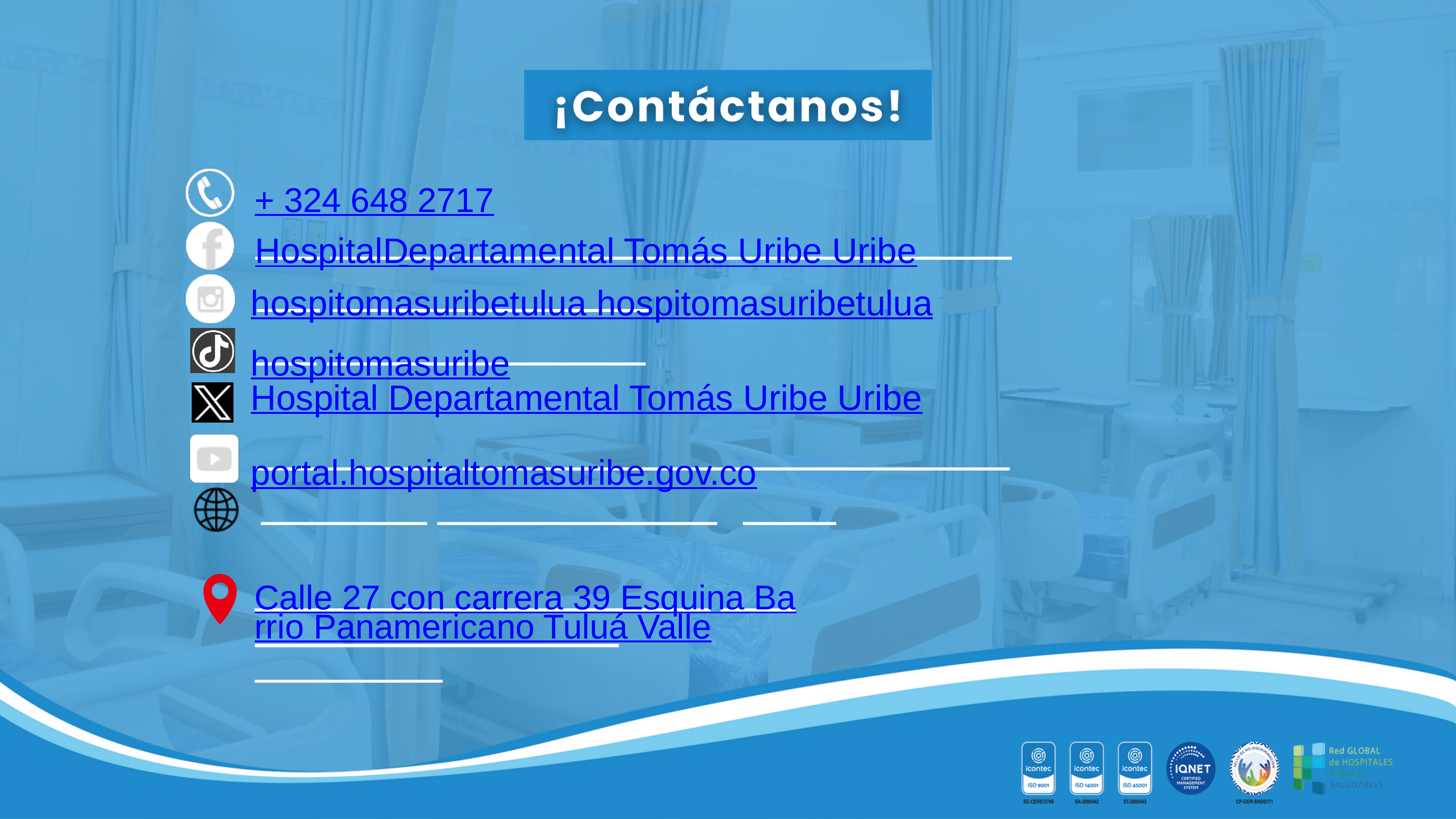

+ 324 648 2717
HospitalDepartamental Tomás Uribe Uribe

hospitomasuribetulua hospitomasuribetulua
hospitomasuribe
Hospital Departamental Tomás Uribe Uribe
portal.hospitaltomasuribe.gov.co

Calle 27 con carrera 39 Esquina Barrio Panamericano Tuluá Valle